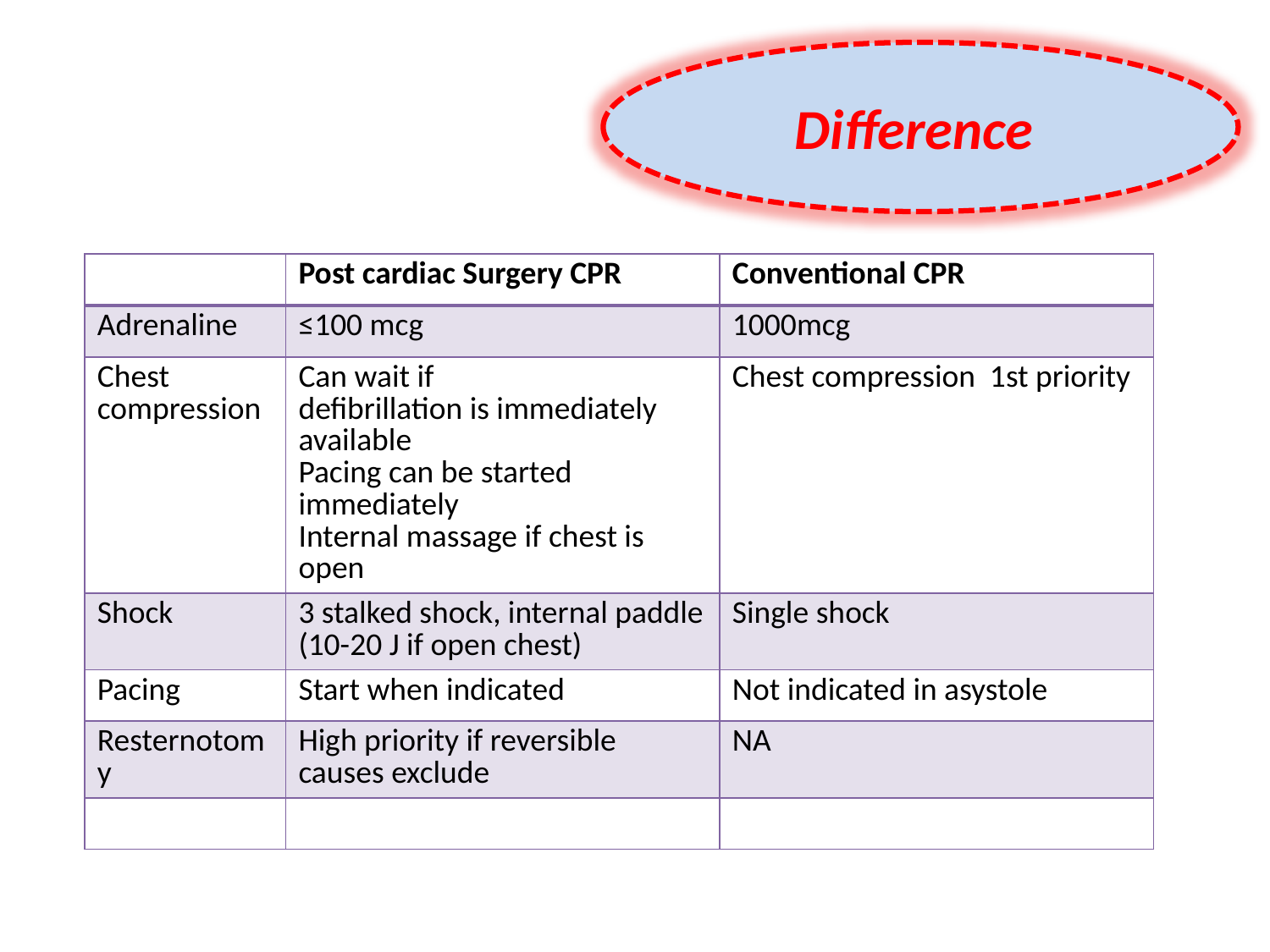

#
Difference
|  | Post cardiac Surgery CPR | Conventional CPR |
| --- | --- | --- |
| Adrenaline | ≤100 mcg | 1000mcg |
| Chest compression | Can wait if defibrillation is immediately available Pacing can be started immediately Internal massage if chest is open | Chest compression 1st priority |
| Shock | 3 stalked shock, internal paddle (10-20 J if open chest) | Single shock |
| Pacing | Start when indicated | Not indicated in asystole |
| Resternotomy | High priority if reversible causes exclude | NA |
|  |  |  |